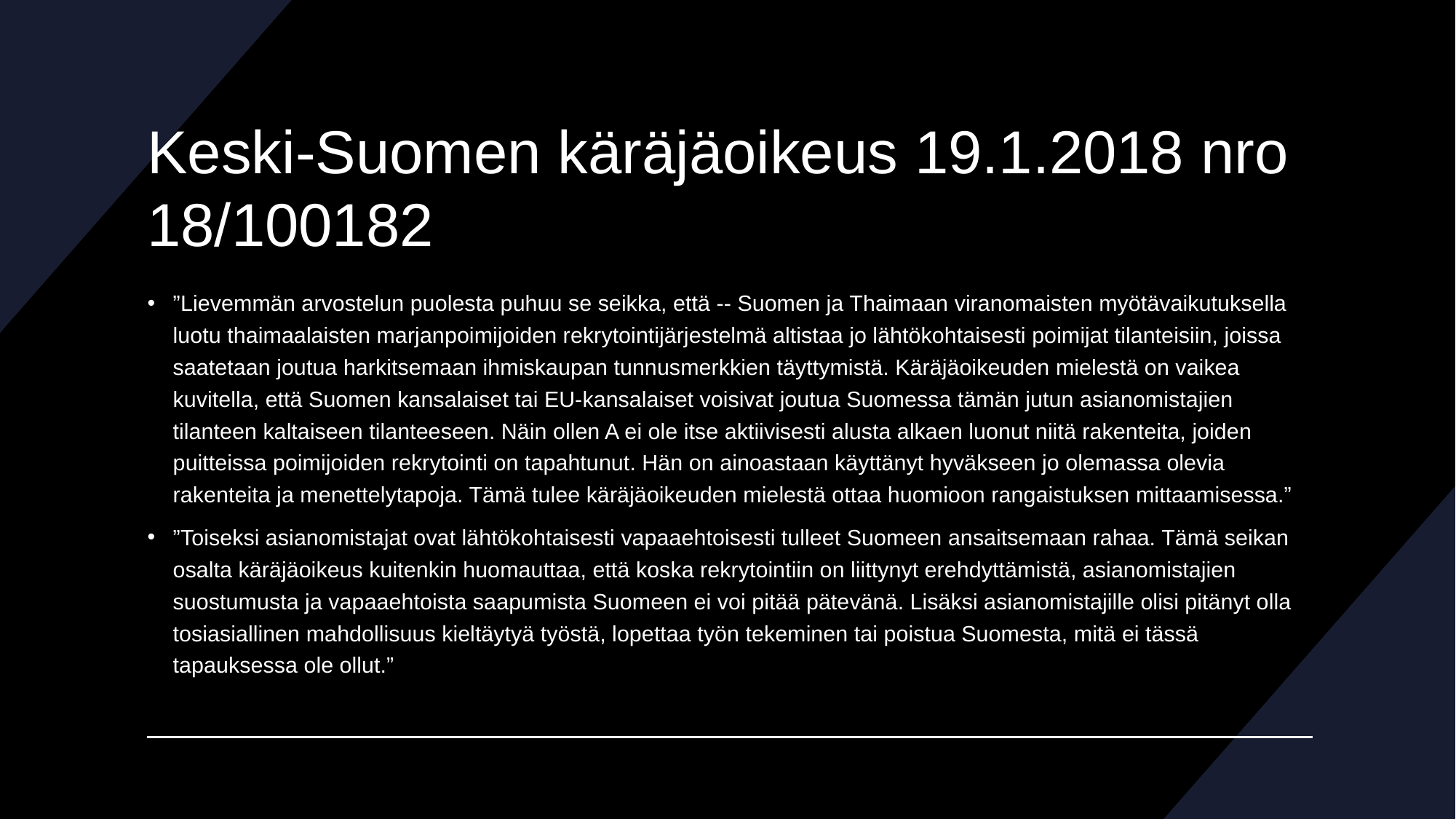

# Keski-Suomen käräjäoikeus 19.1.2018 nro 18/100182
”Lievemmän arvostelun puolesta puhuu se seikka, että -- Suomen ja Thaimaan viranomaisten myötävaikutuksella luotu thaimaalaisten marjanpoimijoiden rekrytointijärjestelmä altistaa jo lähtökohtaisesti poimijat tilanteisiin, joissa saatetaan joutua harkitsemaan ihmiskaupan tunnusmerkkien täyttymistä. Käräjäoikeuden mielestä on vaikea kuvitella, että Suomen kansalaiset tai EU-kansalaiset voisivat joutua Suomessa tämän jutun asianomistajien tilanteen kaltaiseen tilanteeseen. Näin ollen A ei ole itse aktiivisesti alusta alkaen luonut niitä rakenteita, joiden puitteissa poimijoiden rekrytointi on tapahtunut. Hän on ainoastaan käyttänyt hyväkseen jo olemassa olevia rakenteita ja menettelytapoja. Tämä tulee käräjäoikeuden mielestä ottaa huomioon rangaistuksen mittaamisessa.”
”Toiseksi asianomistajat ovat lähtökohtaisesti vapaaehtoisesti tulleet Suomeen ansaitsemaan rahaa. Tämä seikan osalta käräjäoikeus kuitenkin huomauttaa, että koska rekrytointiin on liittynyt erehdyttämistä, asianomistajien suostumusta ja vapaaehtoista saapumista Suomeen ei voi pitää pätevänä. Lisäksi asianomistajille olisi pitänyt olla tosiasiallinen mahdollisuus kieltäytyä työstä, lopettaa työn tekeminen tai poistua Suomesta, mitä ei tässä tapauksessa ole ollut.”